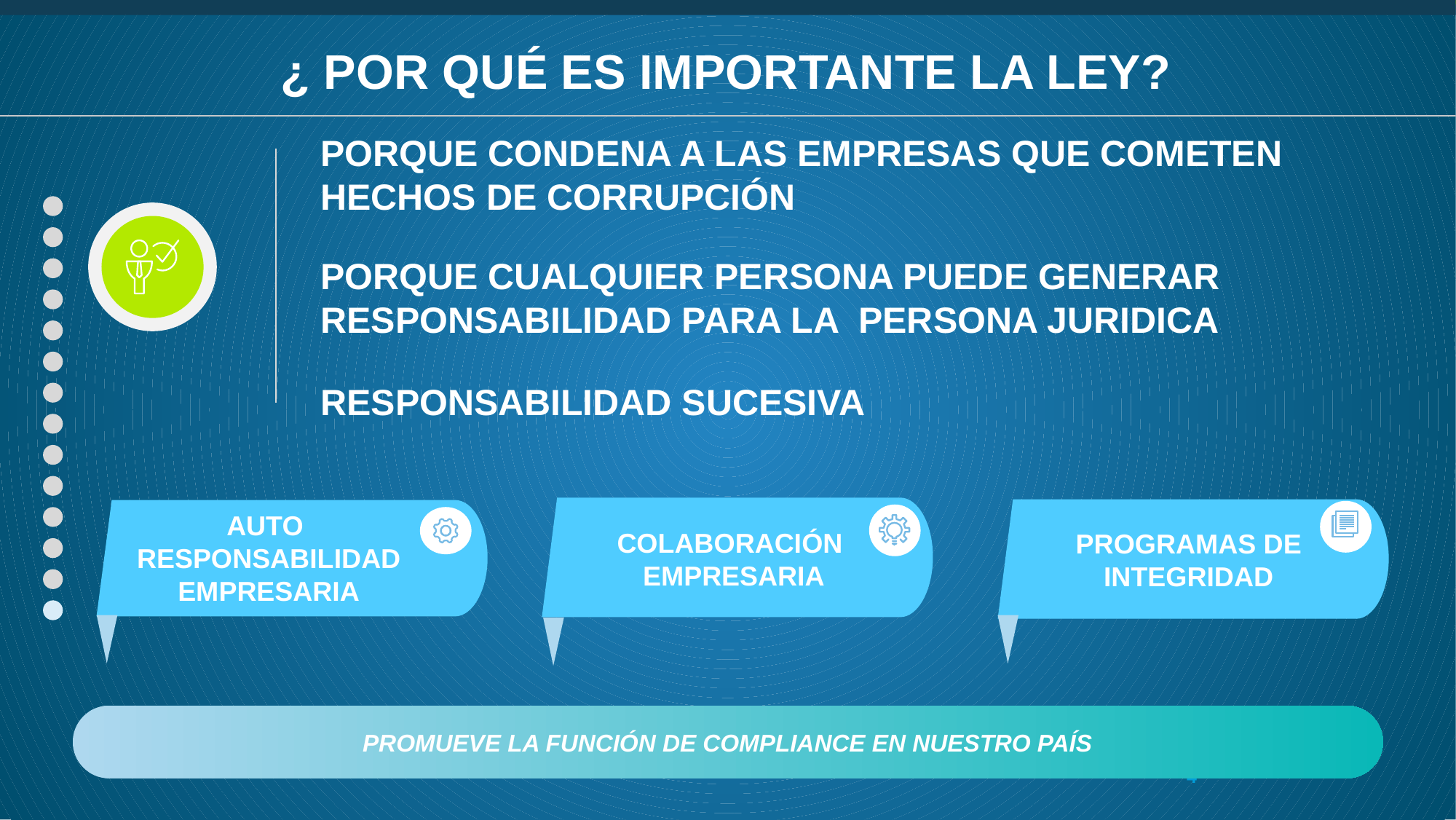

# ¿ POR QUÉ ES IMPORTANTE LA LEY?
PORQUE CONDENA A LAS EMPRESAS QUE COMETEN HECHOS DE CORRUPCIÓN

PORQUE CUALQUIER PERSONA PUEDE GENERAR RESPONSABILIDAD PARA LA  PERSONA JURIDICA
RESPONSABILIDAD SUCESIVA

AUTO
RESPONSABILIDAD EMPRESARIA

COLABORACIÓN
 EMPRESARIA
PROGRAMAS DE INTEGRIDAD

PROMUEVE LA FUNCIÓN DE COMPLIANCE EN NUESTRO PAÍS
4